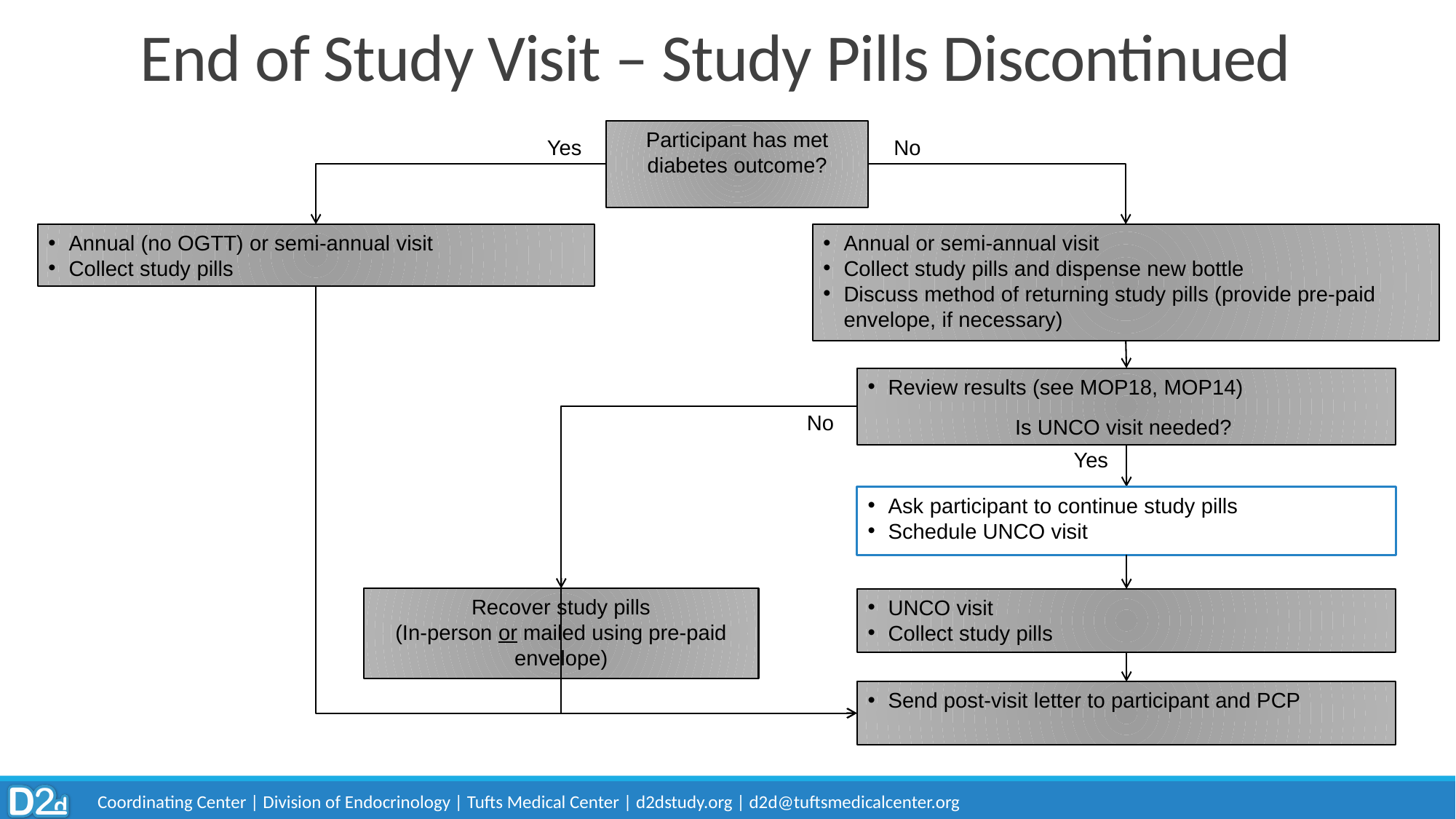

End of Study Visit – Study Pills Discontinued
Participant has met diabetes outcome?
Yes
No
Annual or semi-annual visit
Collect study pills and dispense new bottle
Discuss method of returning study pills (provide pre-paid envelope, if necessary)
Annual (no OGTT) or semi-annual visit
Collect study pills

Review results (see MOP18, MOP14)

Is UNCO visit needed?
No
Yes
Ask participant to continue study pills
Schedule UNCO visit
Recover study pills
(In-person or mailed using pre-paid envelope)
UNCO visit
Collect study pills
Send post-visit letter to participant and PCP